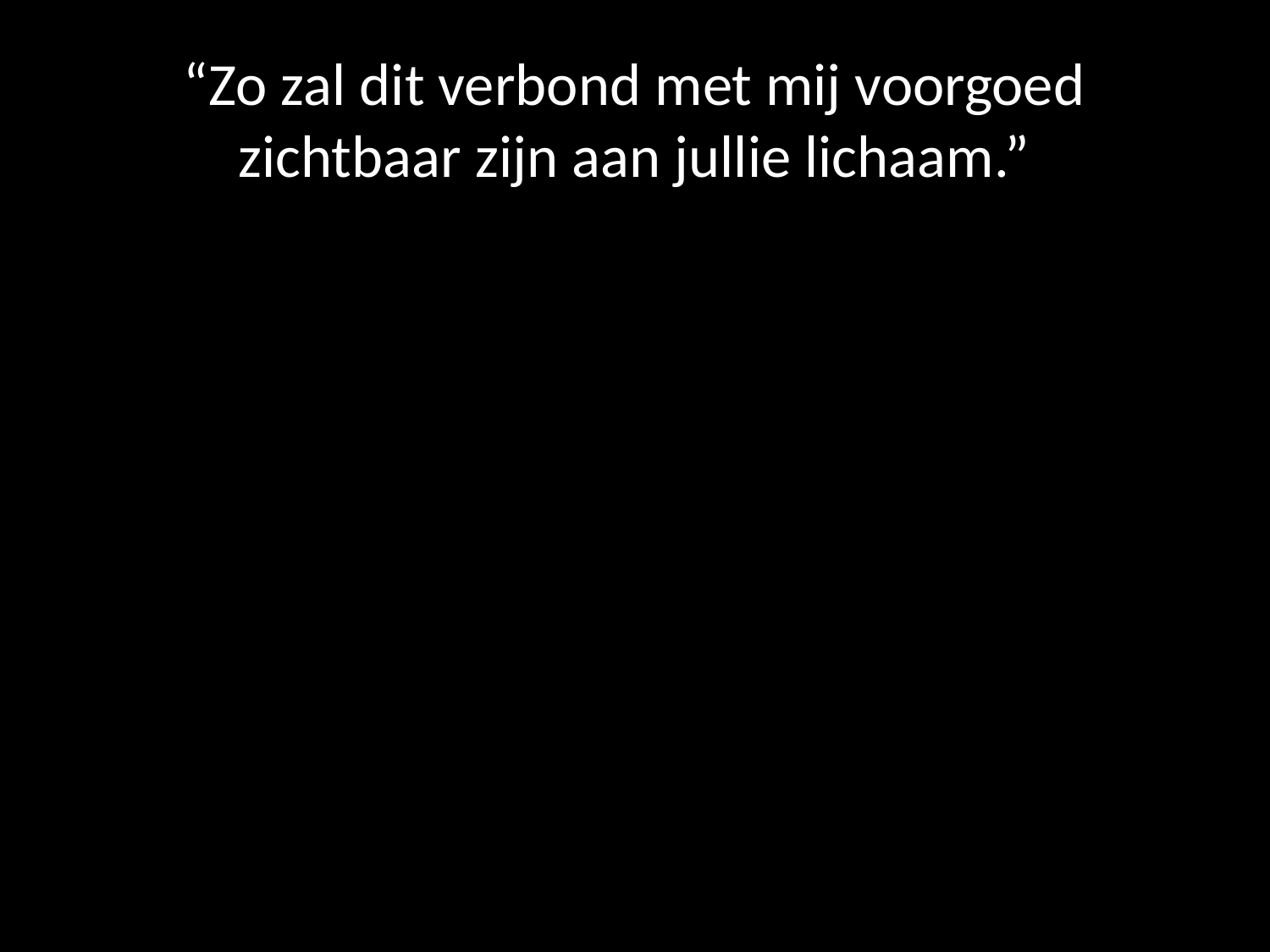

# “Zo zal dit verbond met mij voorgoed zichtbaar zijn aan jullie lichaam.”